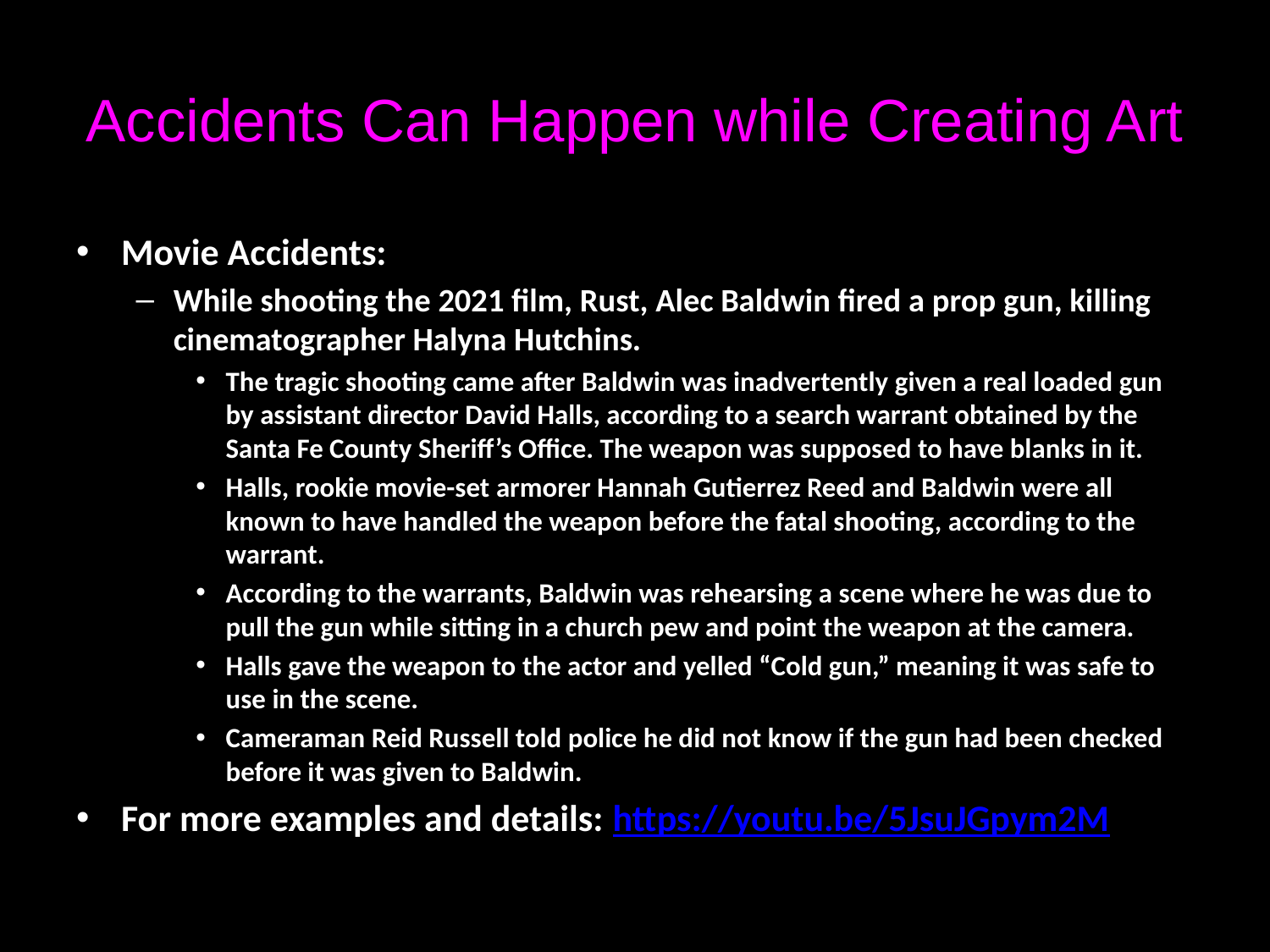

# Accidents Can Happen while Creating Art
Movie Accidents:
While shooting the 2021 film, Rust, Alec Baldwin fired a prop gun, killing cinematographer Halyna Hutchins.
The tragic shooting came after Baldwin was inadvertently given a real loaded gun by assistant director David Halls, according to a search warrant obtained by the Santa Fe County Sheriff’s Office. The weapon was supposed to have blanks in it.
Halls, rookie movie-set armorer Hannah Gutierrez Reed and Baldwin were all known to have handled the weapon before the fatal shooting, according to the warrant.
According to the warrants, Baldwin was rehearsing a scene where he was due to pull the gun while sitting in a church pew and point the weapon at the camera.
Halls gave the weapon to the actor and yelled “Cold gun,” meaning it was safe to use in the scene.
Cameraman Reid Russell told police he did not know if the gun had been checked before it was given to Baldwin.
For more examples and details: https://youtu.be/5JsuJGpym2M